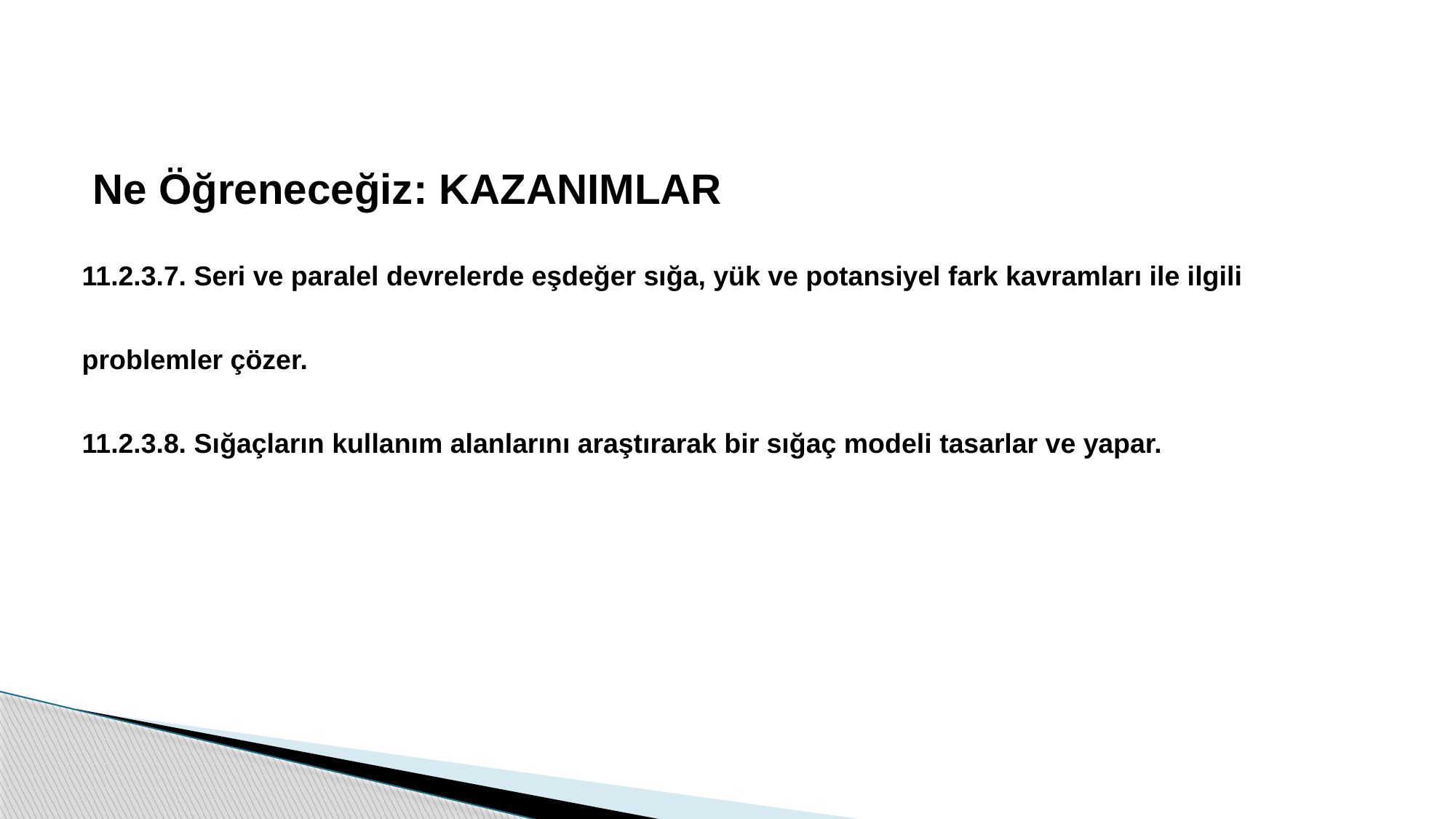

Ne Öğreneceğiz: KAZANIMLAR
11.2.3.7. Seri ve paralel devrelerde eşdeğer sığa, yük ve potansiyel fark kavramları ile ilgili
problemler çözer.
11.2.3.8. Sığaçların kullanım alanlarını araştırarak bir sığaç modeli tasarlar ve yapar.